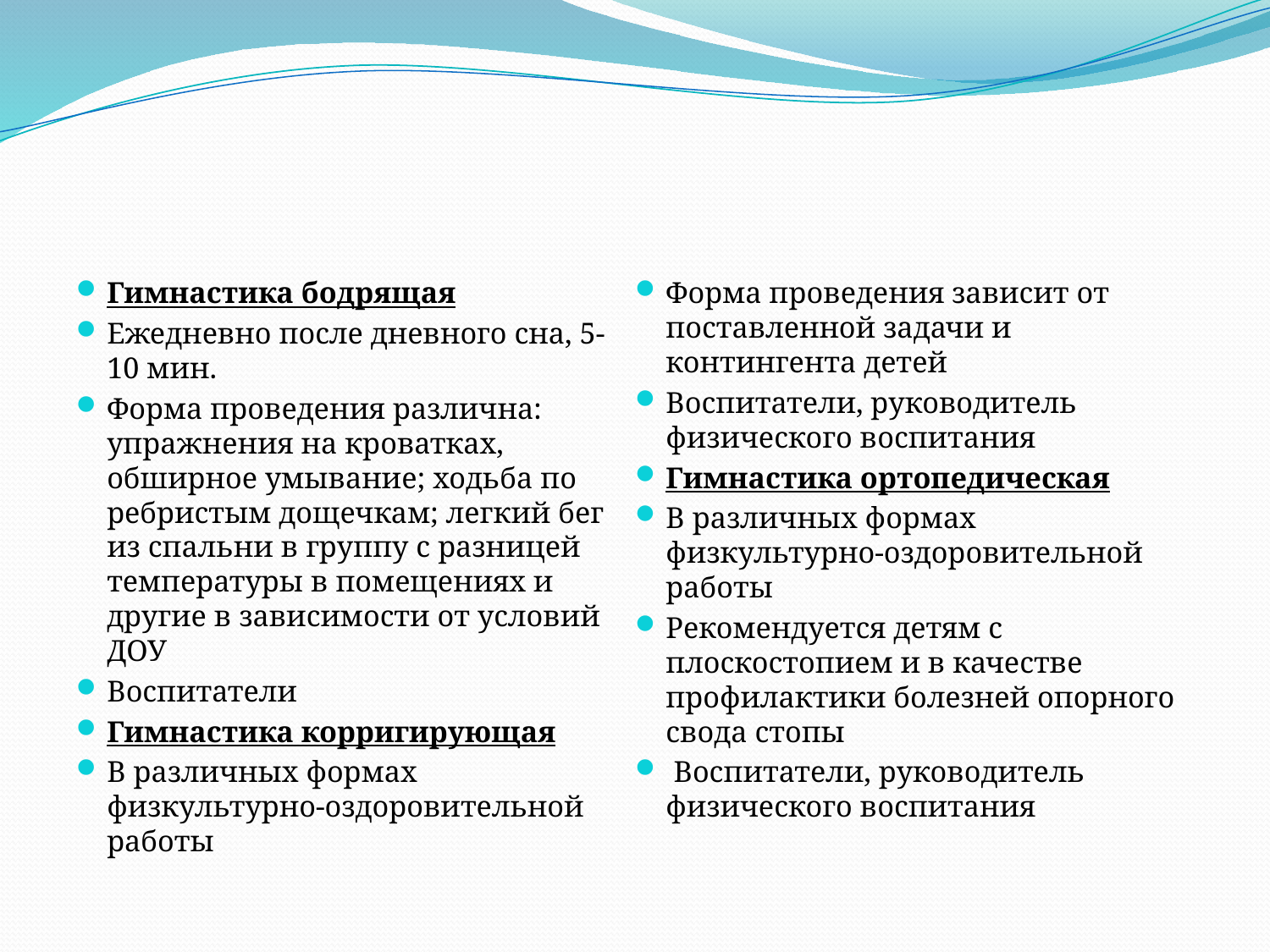

#
Гимнастика бодрящая
Ежедневно после дневного сна, 5-10 мин.
Форма проведения различна: упражнения на кроватках, обширное умывание; ходьба по ребристым дощечкам; легкий бег из спальни в группу с разницей температуры в помещениях и другие в зависимости от условий ДОУ
Воспитатели
Гимнастика корригирующая
В различных формах физкультурно-оздоровительной работы
Форма проведения зависит от поставленной задачи и контингента детей
Воспитатели, руководитель физического воспитания
Гимнастика ортопедическая
В различных формах физкультурно-оздоровительной работы
Рекомендуется детям с плоскостопием и в качестве профилактики болезней опорного свода стопы
 Воспитатели, руководитель физического воспитания